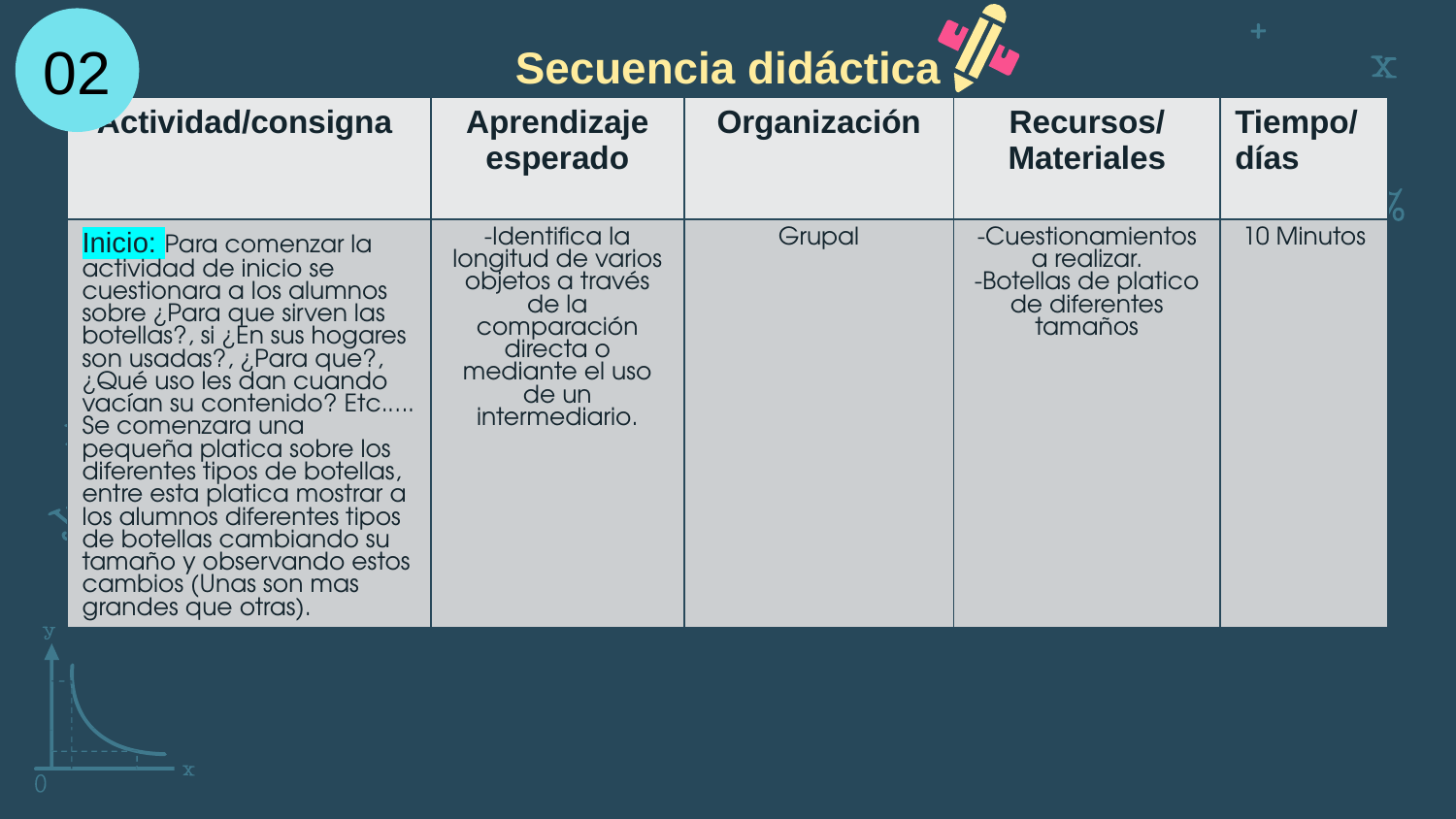

Secuencia didáctica
02
| Actividad/consigna | Aprendizaje esperado | Organización | Recursos/ Materiales | Tiempo/ días |
| --- | --- | --- | --- | --- |
| Inicio: Para comenzar la actividad de inicio se cuestionara a los alumnos sobre ¿Para que sirven las botellas?, si ¿En sus hogares son usadas?, ¿Para que?, ¿Qué uso les dan cuando vacían su contenido? Etc.…. Se comenzara una pequeña platica sobre los diferentes tipos de botellas, entre esta platica mostrar a los alumnos diferentes tipos de botellas cambiando su tamaño y observando estos cambios (Unas son mas grandes que otras). | -Identifica la longitud de varios objetos a través de la comparación directa o mediante el uso de un intermediario. | Grupal | -Cuestionamientos a realizar. -Botellas de platico de diferentes tamaños | 10 Minutos |